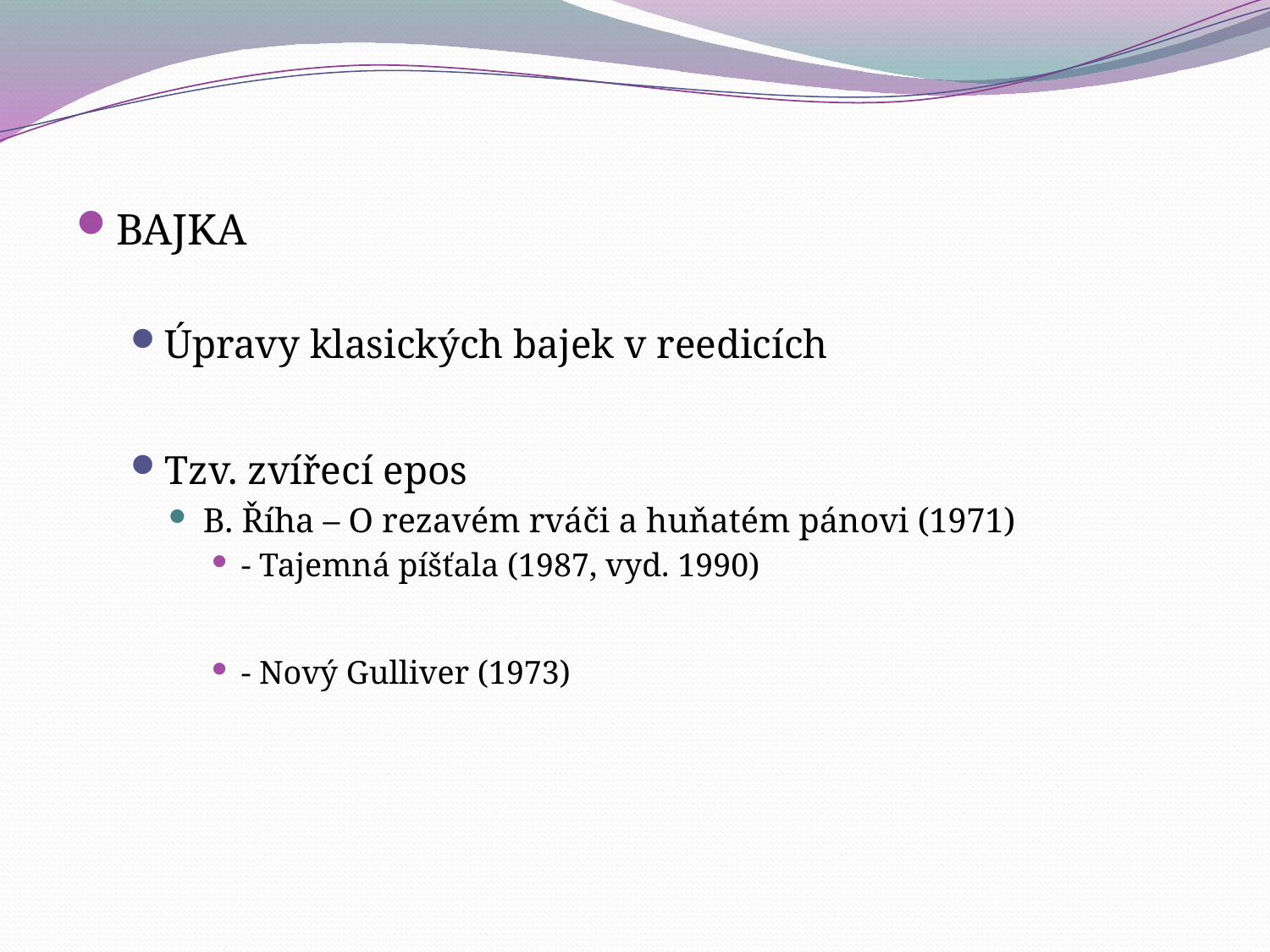

#
BAJKA

Úpravy klasických bajek v reedicích

Tzv. zvířecí epos
B. Říha – O rezavém rváči a huňatém pánovi (1971)
- Tajemná píšťala (1987, vyd. 1990)

- Nový Gulliver (1973)